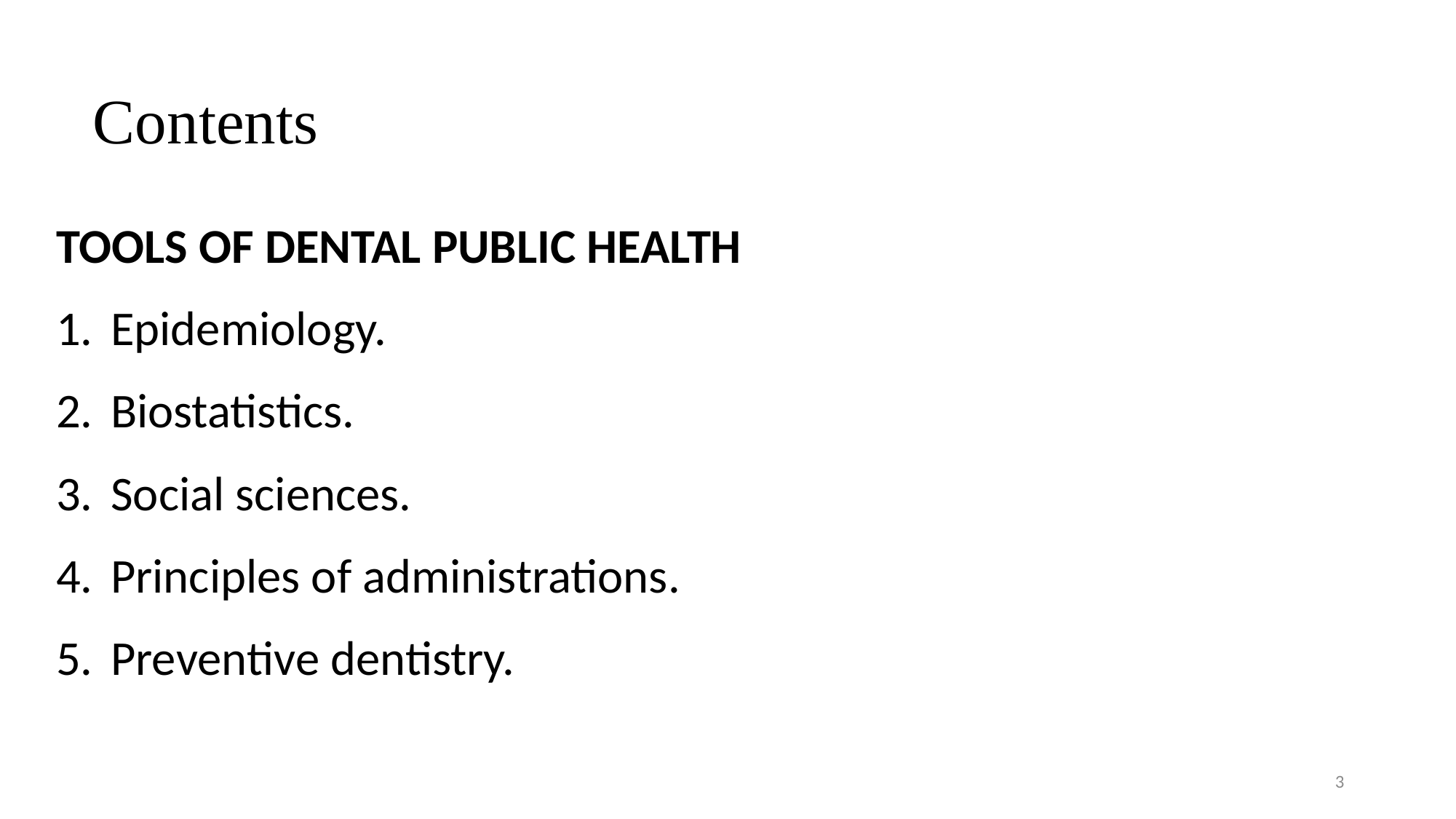

Contents
TOOLS OF DENTAL PUBLIC HEALTH
Epidemiology.
Biostatistics.
Social sciences.
Principles of administrations.
Preventive dentistry.
3